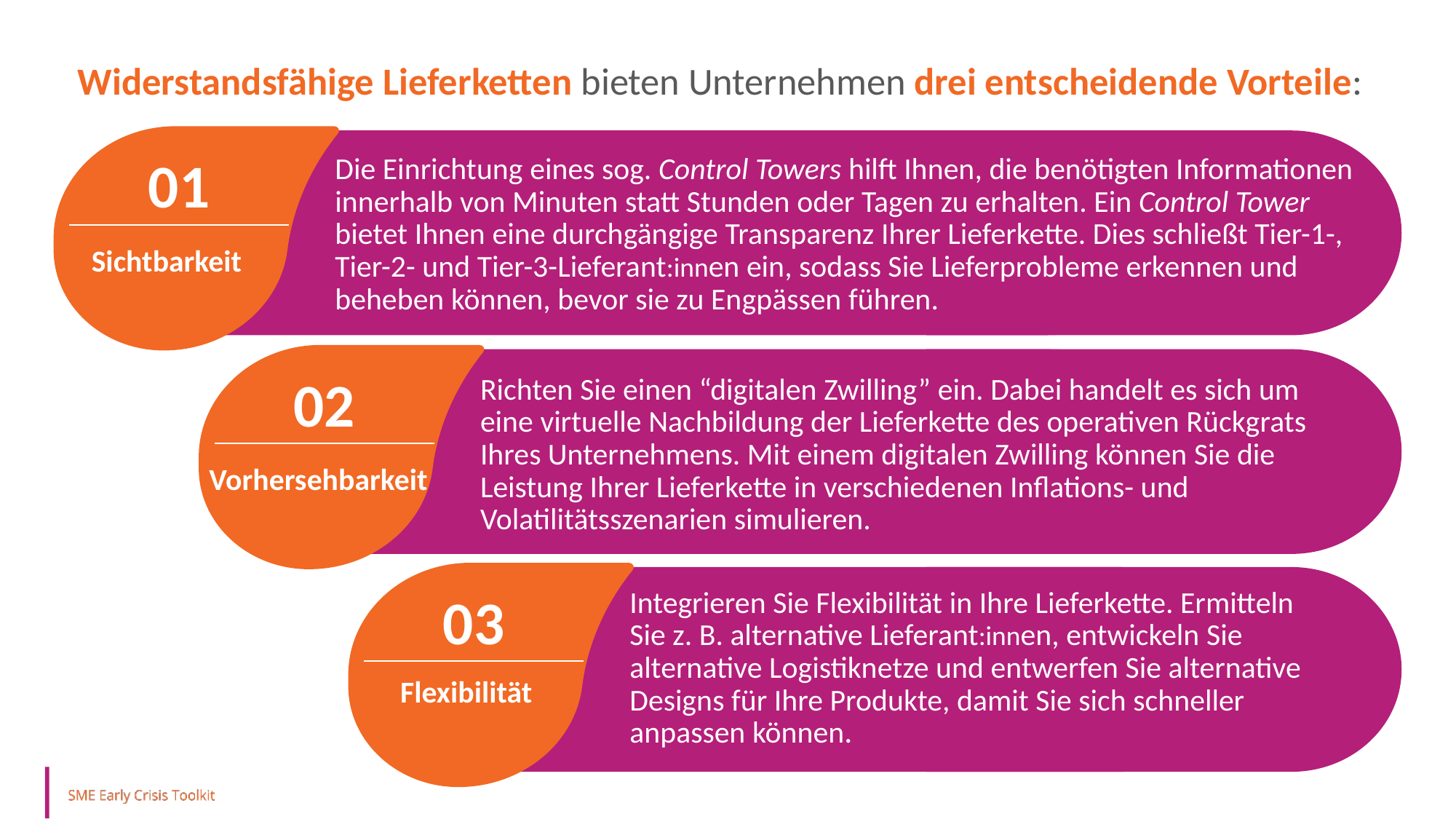

Widerstandsfähige Lieferketten bieten Unternehmen drei entscheidende Vorteile:

01
Die Einrichtung eines sog. Control Towers hilft Ihnen, die benötigten Informationen innerhalb von Minuten statt Stunden oder Tagen zu erhalten. Ein Control Tower bietet Ihnen eine durchgängige Transparenz Ihrer Lieferkette. Dies schließt Tier-1-, Tier-2- und Tier-3-Lieferant:innen ein, sodass Sie Lieferprobleme erkennen und beheben können, bevor sie zu Engpässen führen.
Sichtbarkeit

02
Richten Sie einen “digitalen Zwilling” ein. Dabei handelt es sich um eine virtuelle Nachbildung der Lieferkette des operativen Rückgrats Ihres Unternehmens. Mit einem digitalen Zwilling können Sie die Leistung Ihrer Lieferkette in verschiedenen Inflations- und Volatilitätsszenarien simulieren.
Vorhersehbarkeit

03
Integrieren Sie Flexibilität in Ihre Lieferkette. Ermitteln Sie z. B. alternative Lieferant:innen, entwickeln Sie alternative Logistiknetze und entwerfen Sie alternative Designs für Ihre Produkte, damit Sie sich schneller anpassen können.
Flexibilität